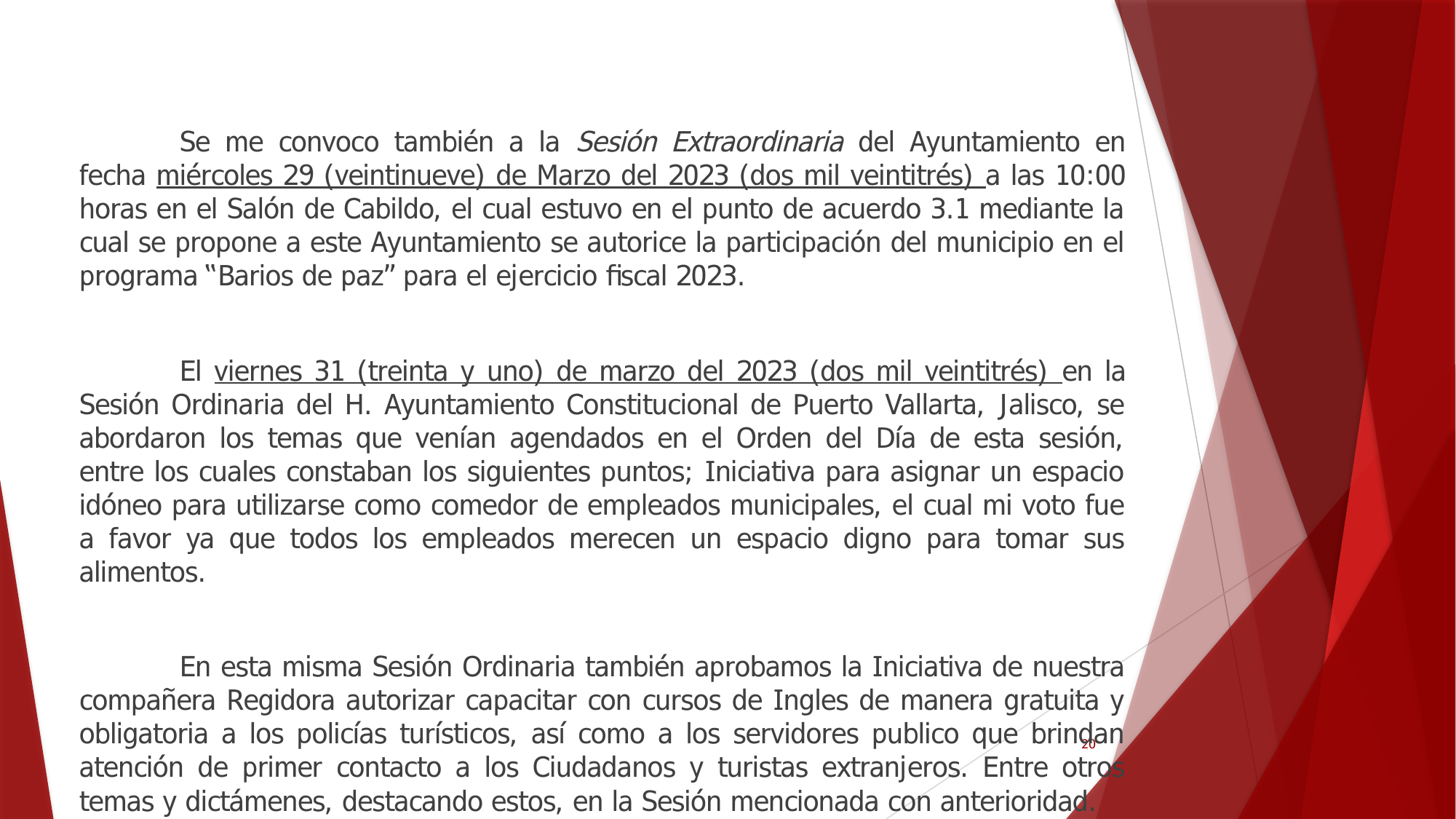

Se me convoco también a la Sesión Extraordinaria del Ayuntamiento en fecha miércoles 29 (veintinueve) de Marzo del 2023 (dos mil veintitrés) a las 10:00 horas en el Salón de Cabildo, el cual estuvo en el punto de acuerdo 3.1 mediante la cual se propone a este Ayuntamiento se autorice la participación del municipio en el programa “Barios de paz” para el ejercicio fiscal 2023.

	El viernes 31 (treinta y uno) de marzo del 2023 (dos mil veintitrés) en la Sesión Ordinaria del H. Ayuntamiento Constitucional de Puerto Vallarta, Jalisco, se abordaron los temas que venían agendados en el Orden del Día de esta sesión, entre los cuales constaban los siguientes puntos; Iniciativa para asignar un espacio idóneo para utilizarse como comedor de empleados municipales, el cual mi voto fue a favor ya que todos los empleados merecen un espacio digno para tomar sus alimentos.

	En esta misma Sesión Ordinaria también aprobamos la Iniciativa de nuestra compañera Regidora autorizar capacitar con cursos de Ingles de manera gratuita y obligatoria a los policías turísticos, así como a los servidores publico que brindan atención de primer contacto a los Ciudadanos y turistas extranjeros. Entre otros temas y dictámenes, destacando estos, en la Sesión mencionada con anterioridad.
20